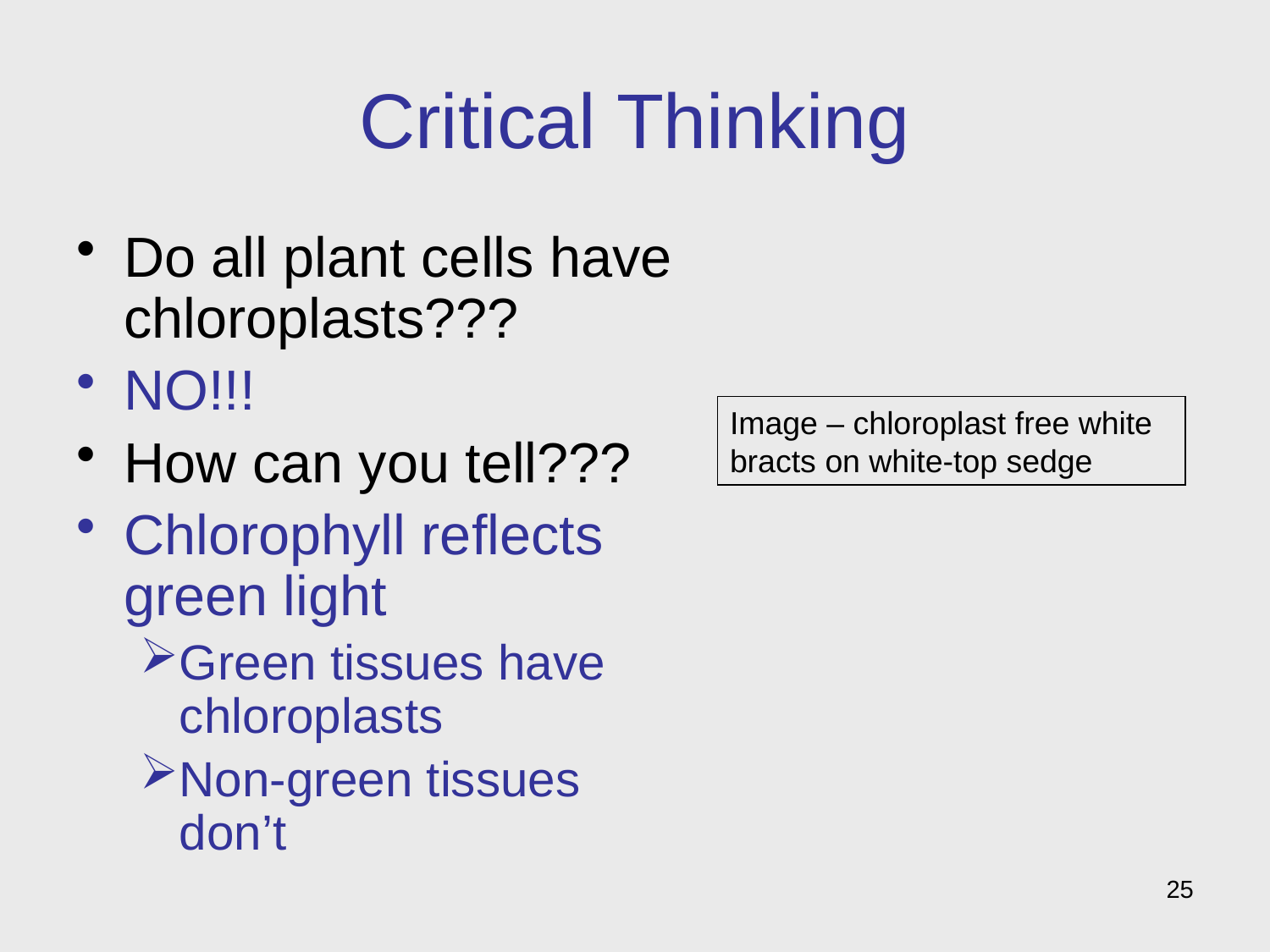

# Critical Thinking
Do all plant cells have chloroplasts???
NO!!!
How can you tell???
Chlorophyll reflects green light
Green tissues have chloroplasts
Non-green tissues don’t
Image – chloroplast free white bracts on white-top sedge
25